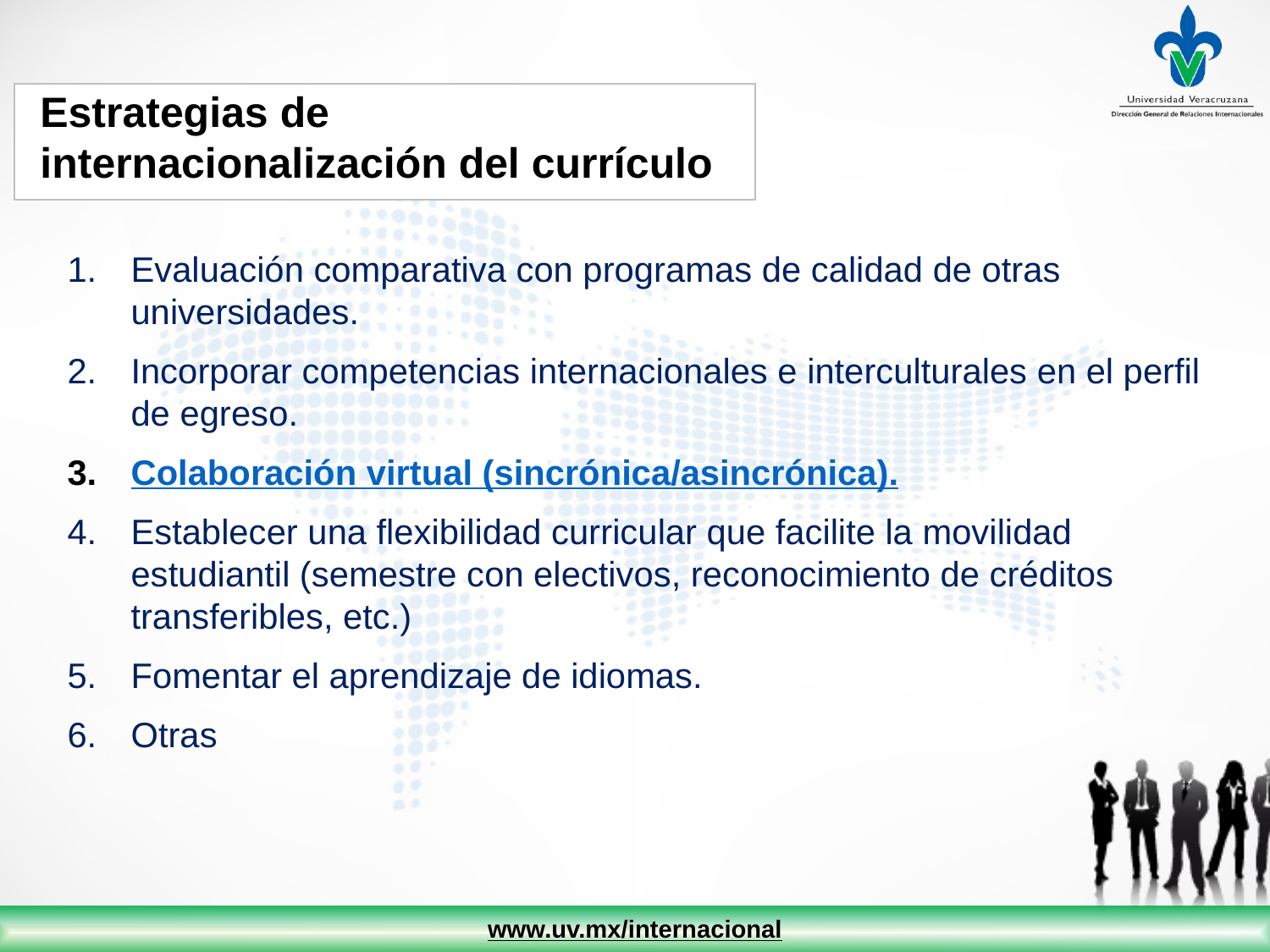

Estrategias de internacionalización del currículo

Evaluación comparativa con programas de calidad de otras universidades.

Incorporar competencias internacionales e interculturales en el perfil de egreso.

Colaboración virtual (sincrónica/asincrónica).

Establecer una flexibilidad curricular que facilite la movilidad estudiantil (semestre con electivos, reconocimiento de créditos transferibles, etc.)

Fomentar el aprendizaje de idiomas.

Otras